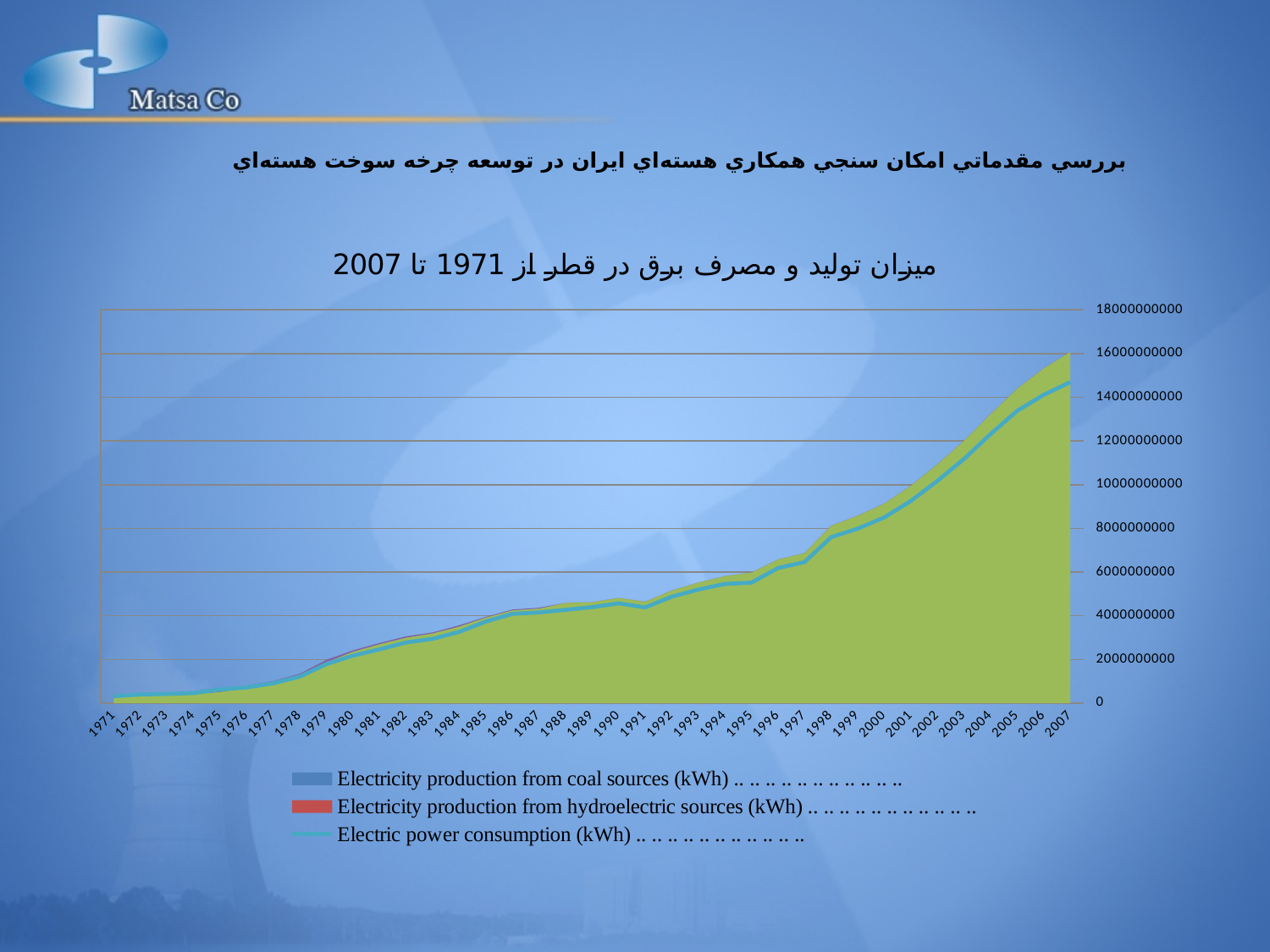

بررسي مقدماتي امکان سنجي همکاري هسته‌اي ايران در توسعه چرخه سوخت هسته‌اي

### Chart: ميزان توليد و مصرف برق در قطر از 1971 تا 2007

| Category | Electricity production from coal sources (kWh) .. .. .. .. .. .. .. .. .. .. .. | Electricity production from hydroelectric sources (kWh) .. .. .. .. .. .. .. .. .. .. .. | Electricity production from natural gas sources (kWh) .. .. .. .. .. .. .. .. .. .. .. | Electricity production from oil sources (kWh) .. .. .. .. .. .. .. .. .. .. .. | Electric power consumption (kWh) .. .. .. .. .. .. .. .. .. .. .. |
|---|---|---|---|---|---|
| 1971 | 0.0 | 0.0 | 285000000.0 | 30000000.0 | 315000000.0 |
| 1972 | 0.0 | 0.0 | 358000000.0 | 38000000.0 | 396000000.0 |
| 1973 | 0.0 | 0.0 | 380000000.0 | 40000000.0 | 420000000.0 |
| 1974 | 0.0 | 0.0 | 413000000.0 | 47000000.0 | 460000000.0 |
| 1975 | 0.0 | 0.0 | 513000000.0 | 112000000.0 | 625000000.0 |
| 1976 | 0.0 | 0.0 | 717000000.0 | 84000000.0 | 719000000.0 |
| 1977 | 0.0 | 0.0 | 835000000.0 | 176000000.0 | 908000000.0 |
| 1978 | 0.0 | 0.0 | 1196000000.0 | 153000000.0 | 1213000000.0 |
| 1979 | 0.0 | 0.0 | 1877000000.0 | 110000000.0 | 1787000000.0 |
| 1980 | 0.0 | 0.0 | 2351000000.0 | 65000000.0 | 2173000000.0 |
| 1981 | 0.0 | 0.0 | 2700000000.0 | 57000000.0 | 2464000000.0 |
| 1982 | 0.0 | 0.0 | 2998000000.0 | 61000000.0 | 2777000000.0 |
| 1983 | 0.0 | 0.0 | 3194000000.0 | 42000000.0 | 2945000000.0 |
| 1984 | 0.0 | 0.0 | 3507000000.0 | 56000000.0 | 3263000000.0 |
| 1985 | 0.0 | 0.0 | 3918000000.0 | 31000000.0 | 3734000000.0 |
| 1986 | 0.0 | 0.0 | 4249000000.0 | 38000000.0 | 4088000000.0 |
| 1987 | 0.0 | 0.0 | 4329000000.0 | 38000000.0 | 4151000000.0 |
| 1988 | 0.0 | 0.0 | 4592000000.0 | 0.0 | 4271000000.0 |
| 1989 | 0.0 | 0.0 | 4624000000.0 | 0.0 | 4394000000.0 |
| 1990 | 0.0 | 0.0 | 4818000000.0 | 0.0 | 4568000000.0 |
| 1991 | 0.0 | 0.0 | 4643000000.0 | 0.0 | 4381000000.0 |
| 1992 | 0.0 | 0.0 | 5153000000.0 | 0.0 | 4873000000.0 |
| 1993 | 0.0 | 0.0 | 5522000000.0 | 0.0 | 5199000000.0 |
| 1994 | 0.0 | 0.0 | 5815000000.0 | 0.0 | 5455000000.0 |
| 1995 | 0.0 | 0.0 | 5976000000.0 | 0.0 | 5514000000.0 |
| 1996 | 0.0 | 0.0 | 6575000000.0 | 0.0 | 6183000000.0 |
| 1997 | 0.0 | 0.0 | 6869000000.0 | 0.0 | 6457000000.0 |
| 1998 | 0.0 | 0.0 | 8122000000.0 | 0.0 | 7596000000.0 |
| 1999 | 0.0 | 0.0 | 8584000000.0 | 0.0 | 7988000000.0 |
| 2000 | 0.0 | 0.0 | 9134000000.0 | 0.0 | 8501000000.0 |
| 2001 | 0.0 | 0.0 | 9951000000.0 | 0.0 | 9257000000.0 |
| 2002 | 0.0 | 0.0 | 10940000000.0 | 0.0 | 10176000000.0 |
| 2003 | 0.0 | 0.0 | 12012000000.0 | 0.0 | 11175000000.0 |
| 2004 | 0.0 | 0.0 | 13233000000.0 | 0.0 | 12317000000.0 |
| 2005 | 0.0 | 0.0 | 14396000000.0 | 0.0 | 13377000000.0 |
| 2006 | 0.0 | 0.0 | 15325000000.0 | 0.0 | 14111000000.0 |
| 2007 | 0.0 | 0.0 | 16079000000.0 | 0.0 | 14691000000.0 |